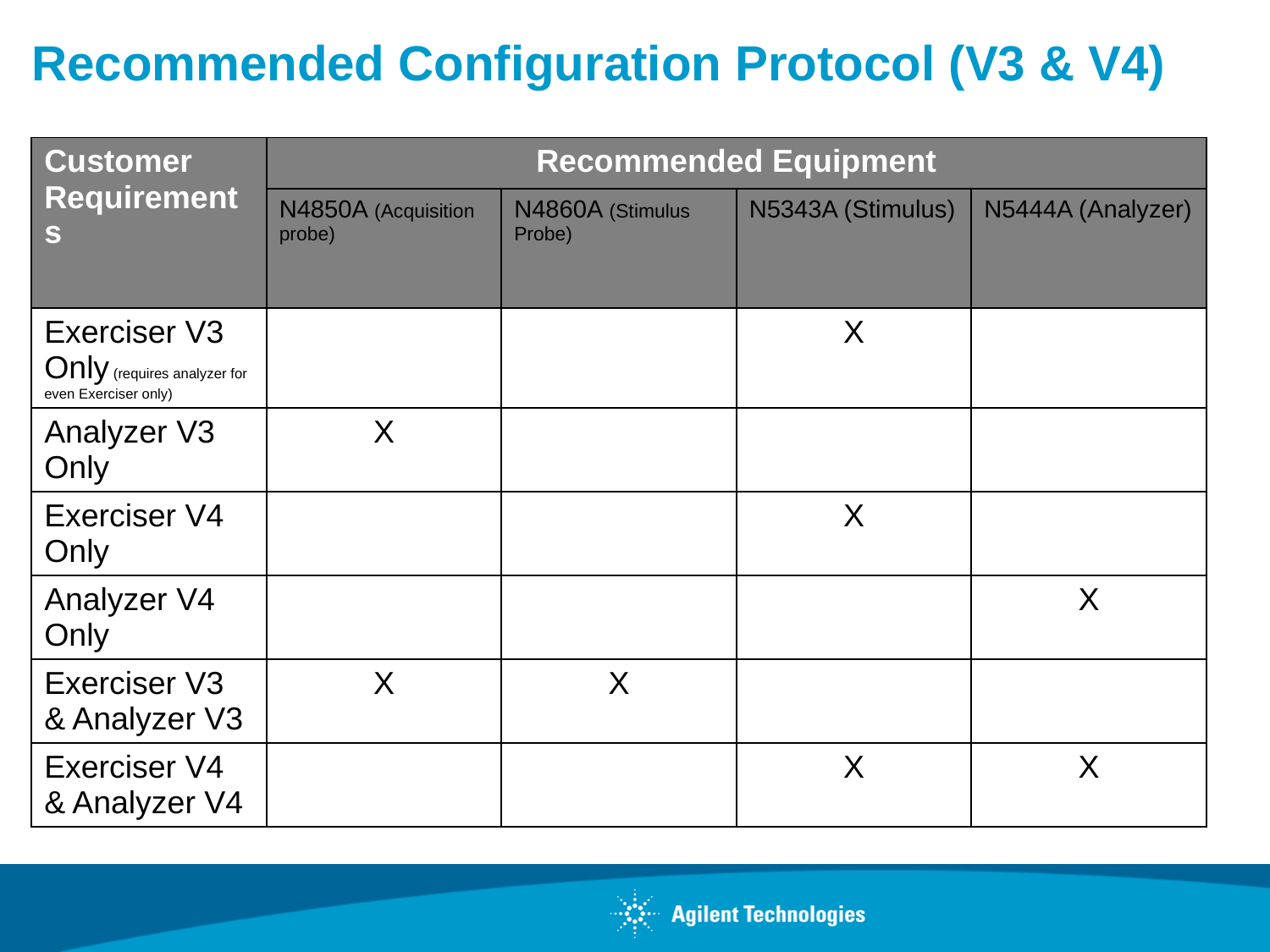

# Recommended Configuration Protocol (V3 & V4)
| Customer Requirements | Recommended Equipment |  |  |  |
| --- | --- | --- | --- | --- |
|  | N4850A (Acquisition probe) | N4860A (Stimulus Probe) | N5343A (Stimulus) | N5444A (Analyzer) |
| Exerciser V3 Only (requires analyzer for even Exerciser only) |  |  | X |  |
| Analyzer V3 Only | X |  |  |  |
| Exerciser V4 Only |  |  | X |  |
| Analyzer V4 Only |  |  |  | X |
| Exerciser V3 & Analyzer V3 | X | X |  |  |
| Exerciser V4 & Analyzer V4 |  |  | X | X |